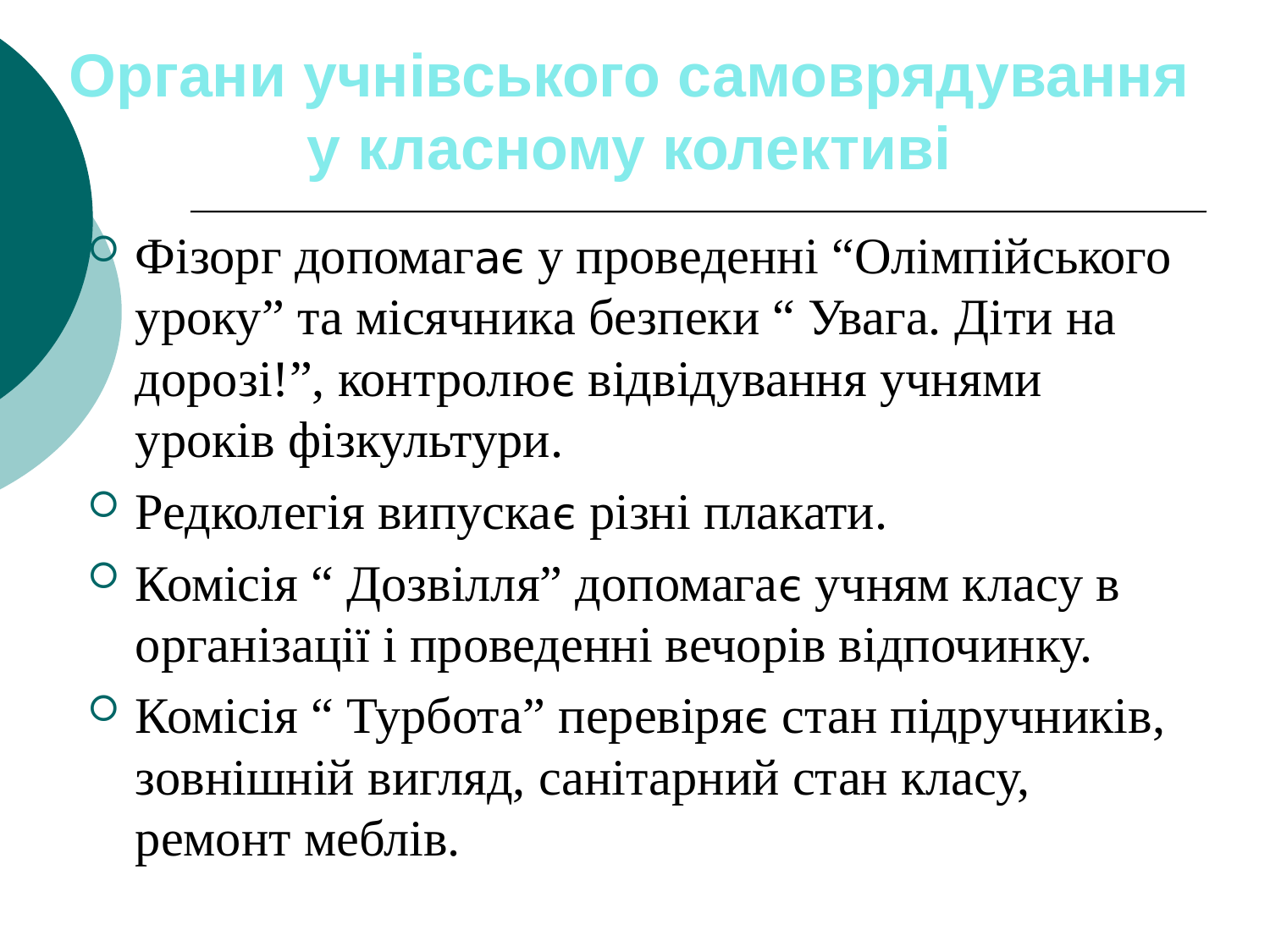

Органи учнівського самоврядування у класному колективі
Фізорг допомагає у проведенні “Олімпійського уроку” та місячника безпеки “ Увага. Діти на дорозі!”, контролює відвідування учнями уроків фізкультури.
Редколегія випускає різні плакати.
Комісія “ Дозвілля” допомагає учням класу в організації і проведенні вечорів відпочинку.
Комісія “ Турбота” перевіряє стан підручників, зовнішній вигляд, санітарний стан класу, ремонт меблів.